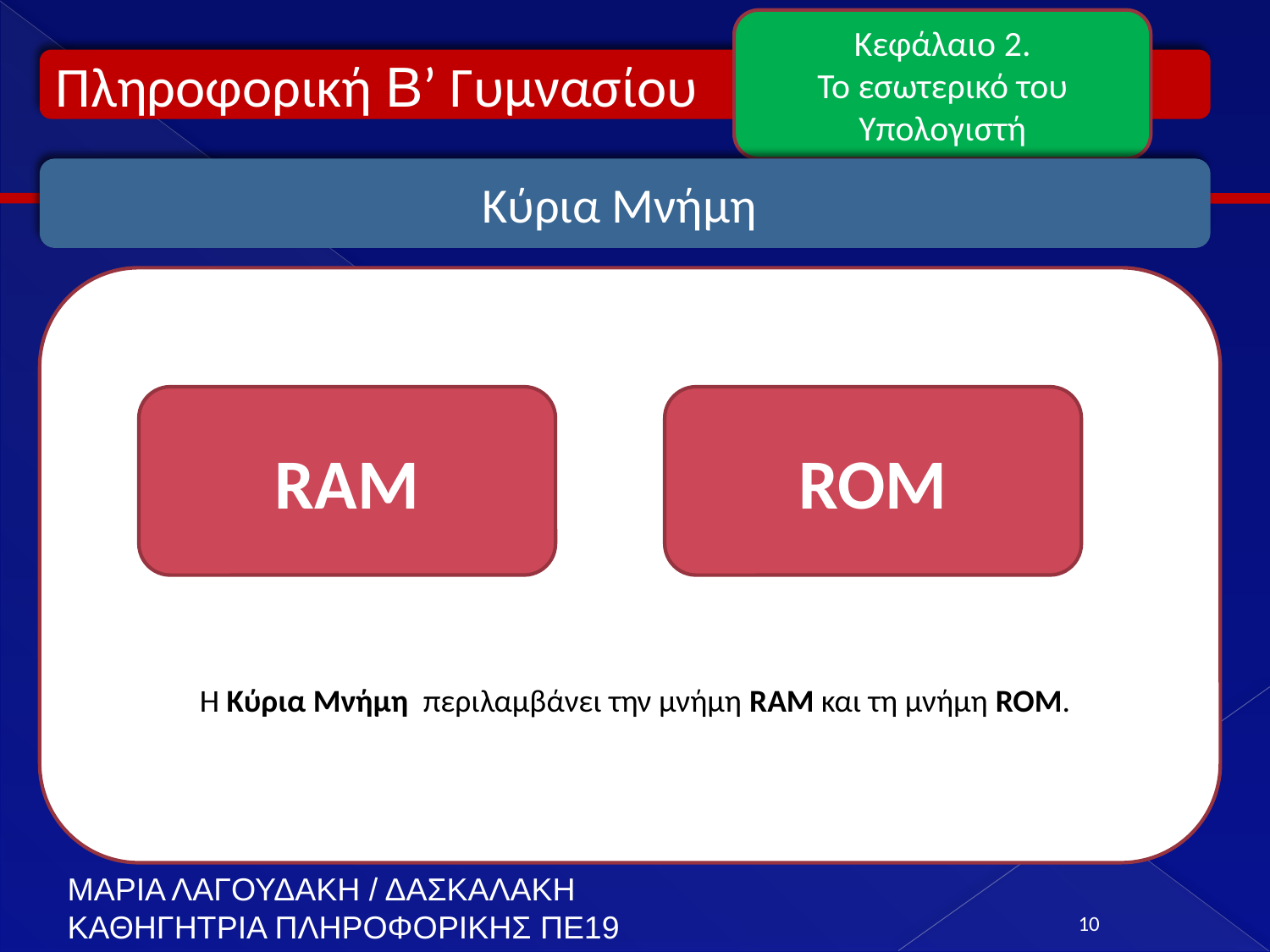

Κεφάλαιο 2.
Το εσωτερικό του Υπολογιστή
Πληροφορική Β’ Γυμνασίου
Κύρια Μνήμη

RAM
ROM
Η Κύρια Μνήμη  περιλαμβάνει την μνήμη RAM και τη μνήμη ROM.
ΜΑΡΙΑ ΛΑΓΟΥΔΑΚΗ / ΔΑΣΚΑΛΑΚΗ
ΚΑΘΗΓΗΤΡΙΑ ΠΛΗΡΟΦΟΡΙΚΗΣ ΠΕ19
10